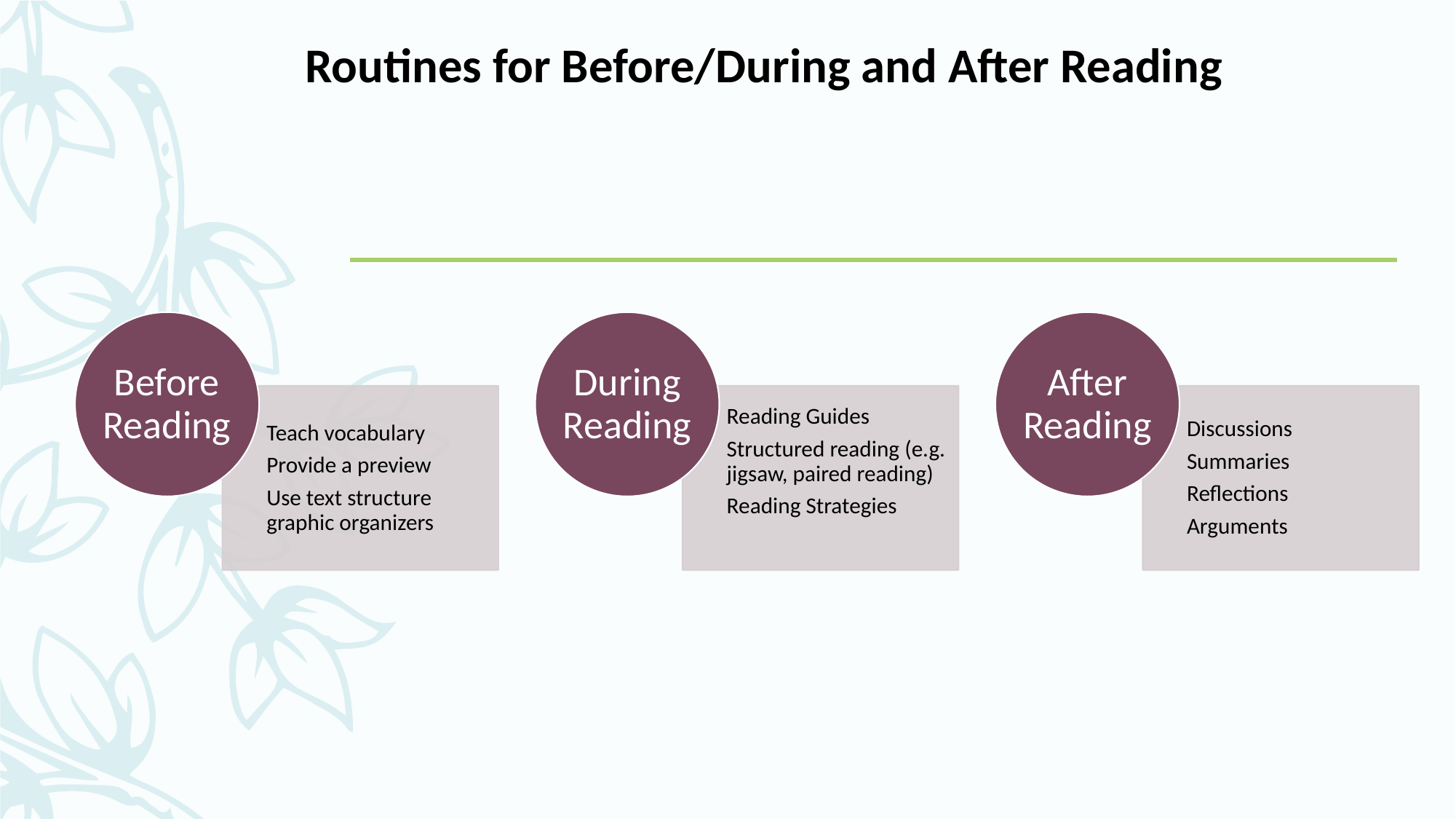

Routines for Before/During and After Reading
Teach vocabulary
Provide a preview
Use text structure graphic organizers
Before Reading
Reading Guides
Structured reading (e.g. jigsaw, paired reading)
Reading Strategies

During Reading
Discussions
Summaries
Reflections
Arguments
After Reading